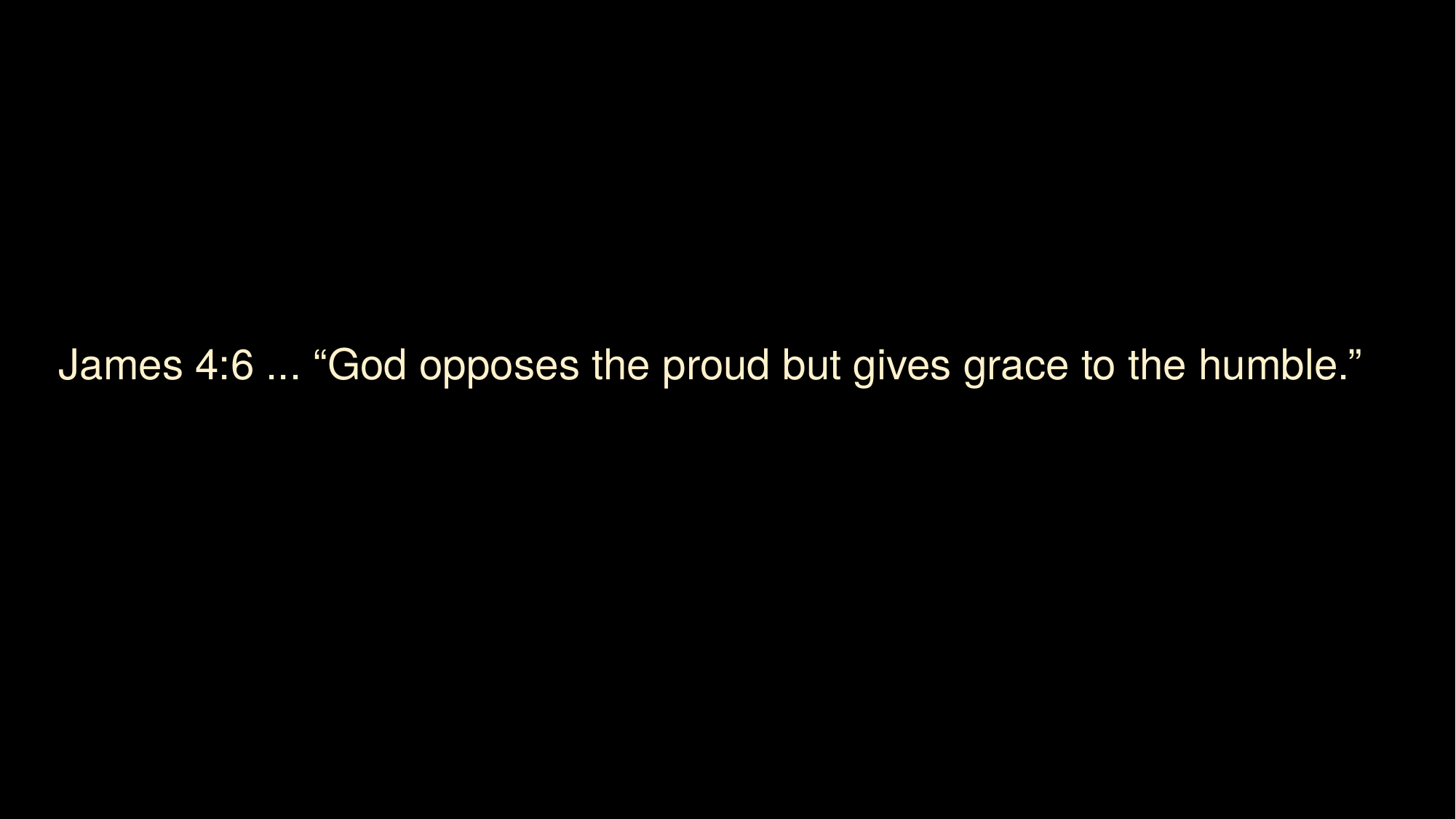

James 4:6 ... “God opposes the proud but gives grace to the humble.”